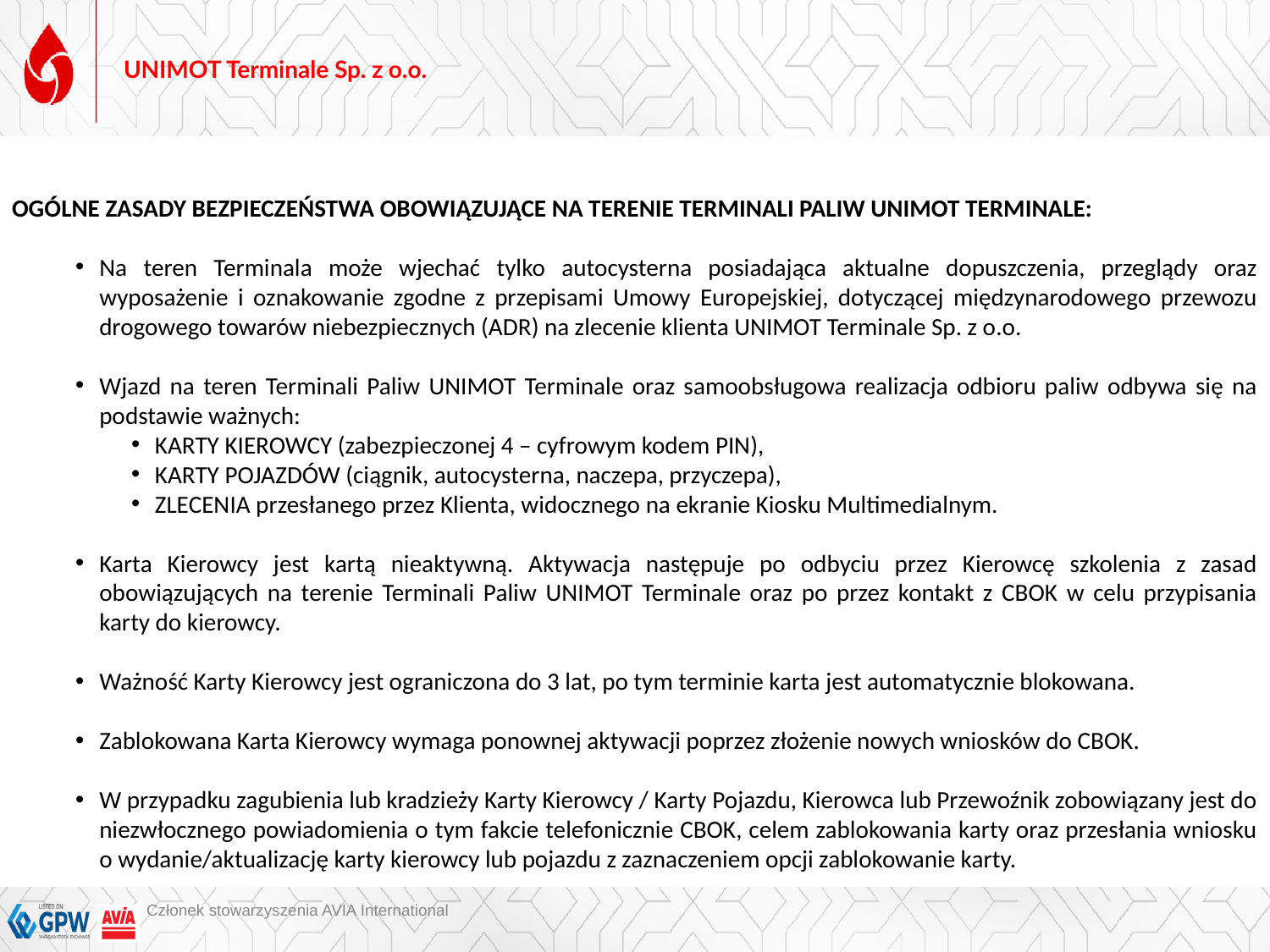

# UNIMOT Terminale Sp. z o.o.
OGÓLNE ZASADY BEZPIECZEŃSTWA OBOWIĄZUJĄCE NA TERENIE TERMINALI PALIW UNIMOT TERMINALE:

Na teren Terminala może wjechać tylko autocysterna posiadająca aktualne dopuszczenia, przeglądy oraz wyposażenie i oznakowanie zgodne z przepisami Umowy Europejskiej, dotyczącej międzynarodowego przewozu drogowego towarów niebezpiecznych (ADR) na zlecenie klienta UNIMOT Terminale Sp. z o.o.

Wjazd na teren Terminali Paliw UNIMOT Terminale oraz samoobsługowa realizacja odbioru paliw odbywa się na podstawie ważnych:
KARTY KIEROWCY (zabezpieczonej 4 – cyfrowym kodem PIN),
KARTY POJAZDÓW (ciągnik, autocysterna, naczepa, przyczepa),
ZLECENIA przesłanego przez Klienta, widocznego na ekranie Kiosku Multimedialnym.

Karta Kierowcy jest kartą nieaktywną. Aktywacja następuje po odbyciu przez Kierowcę szkolenia z zasad obowiązujących na terenie Terminali Paliw UNIMOT Terminale oraz po przez kontakt z CBOK w celu przypisania karty do kierowcy.

Ważność Karty Kierowcy jest ograniczona do 3 lat, po tym terminie karta jest automatycznie blokowana.

Zablokowana Karta Kierowcy wymaga ponownej aktywacji poprzez złożenie nowych wniosków do CBOK.

W przypadku zagubienia lub kradzieży Karty Kierowcy / Karty Pojazdu, Kierowca lub Przewoźnik zobowiązany jest do niezwłocznego powiadomienia o tym fakcie telefonicznie CBOK, celem zablokowania karty oraz przesłania wniosku o wydanie/aktualizację karty kierowcy lub pojazdu z zaznaczeniem opcji zablokowanie karty.